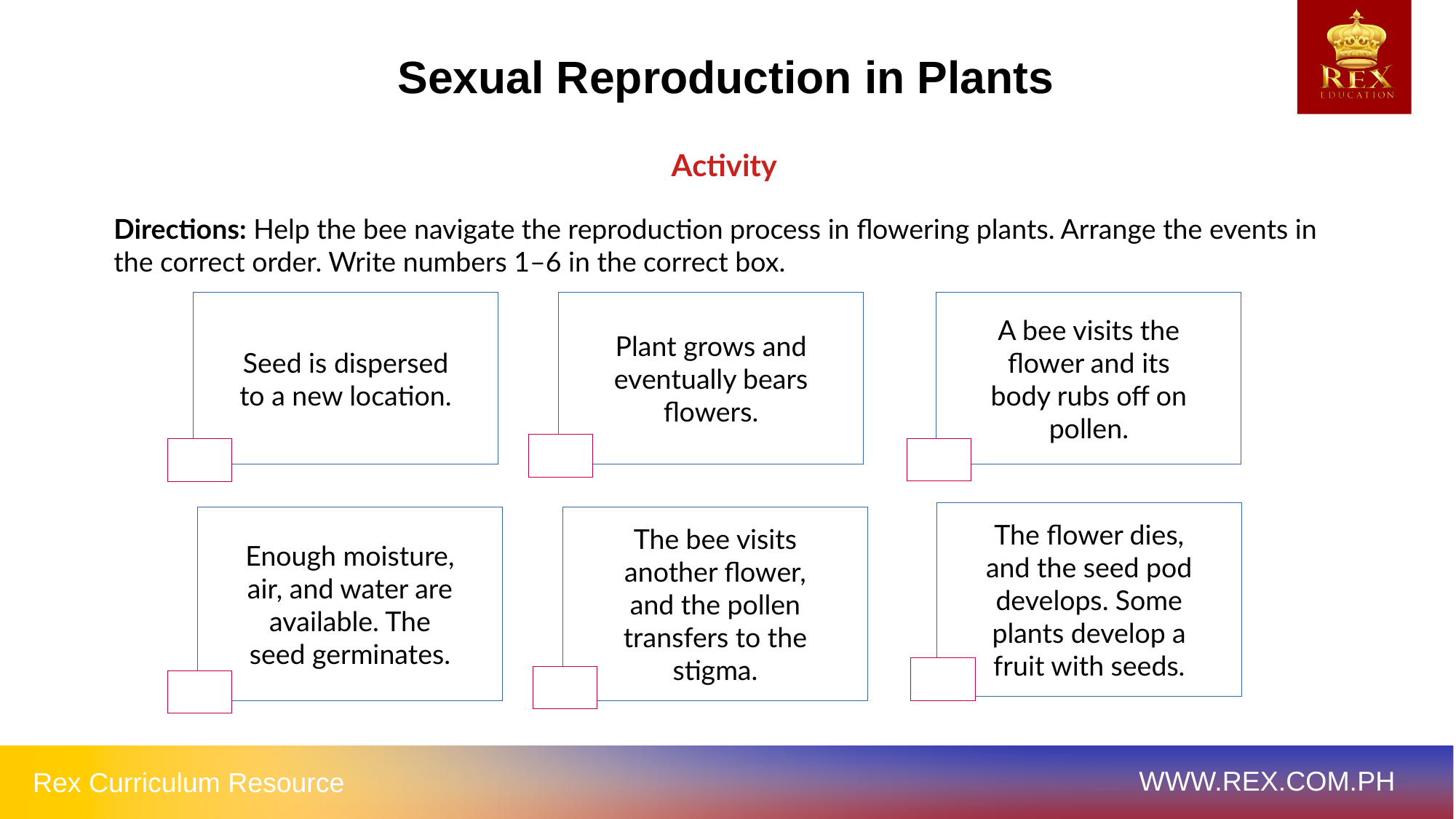

Sexual Reproduction in Plants
Activity
Directions: Help the bee navigate the reproduction process in flowering plants. Arrange the events in the correct order. Write numbers 1–6 in the correct box.
Seed is dispersed
to a new location.
Plant grows and
eventually bears
flowers.
A bee visits the
flower and its
body rubs off on
pollen.

The flower dies,
and the seed pod
develops. Some
plants develop a
fruit with seeds.
Enough moisture,
air, and water are
available. The
seed germinates.
The bee visits
another flower,
and the pollen
transfers to the
stigma.